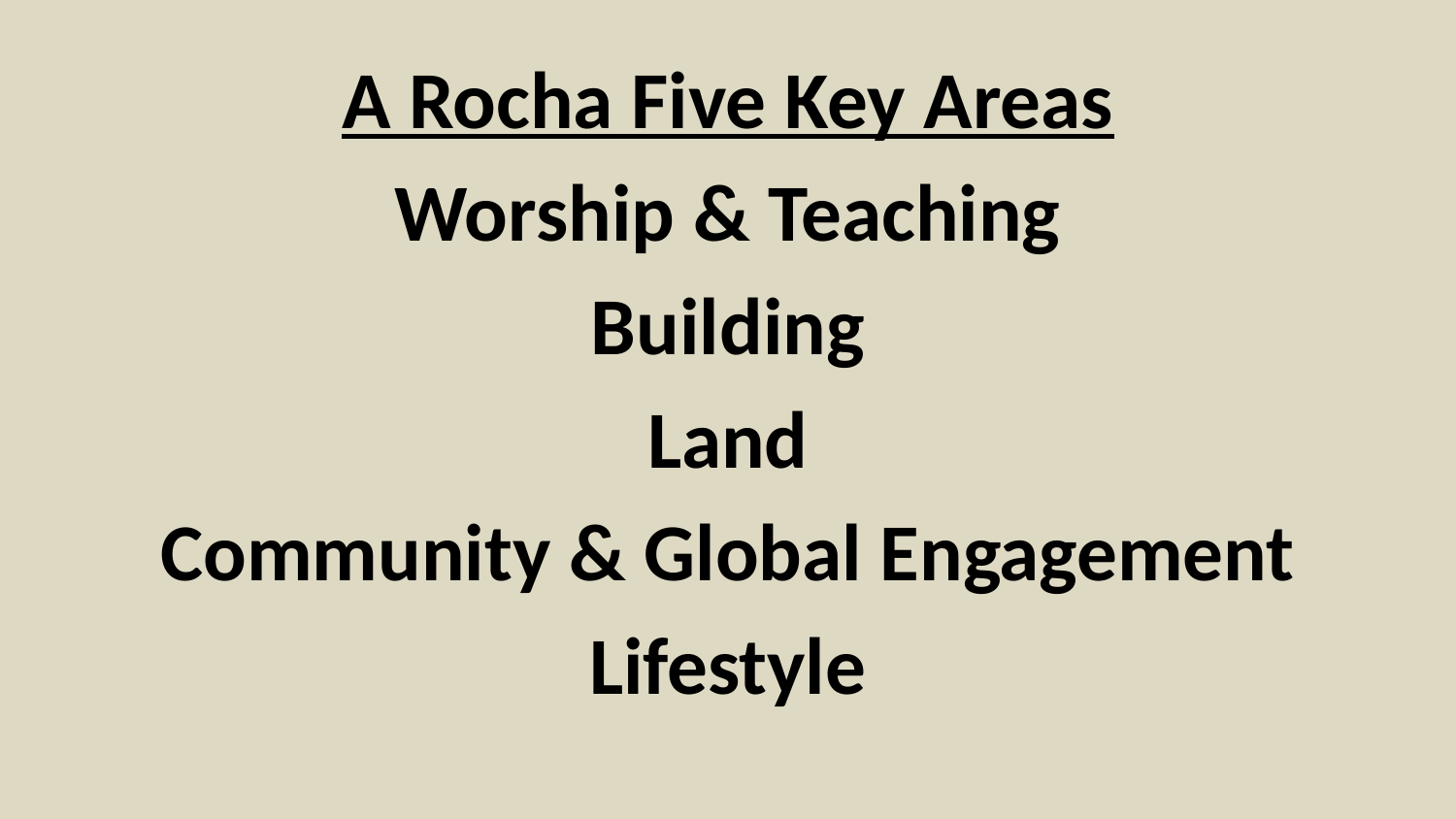

A Rocha Five Key Areas
Worship & Teaching
Building
Land
Community & Global Engagement
Lifestyle